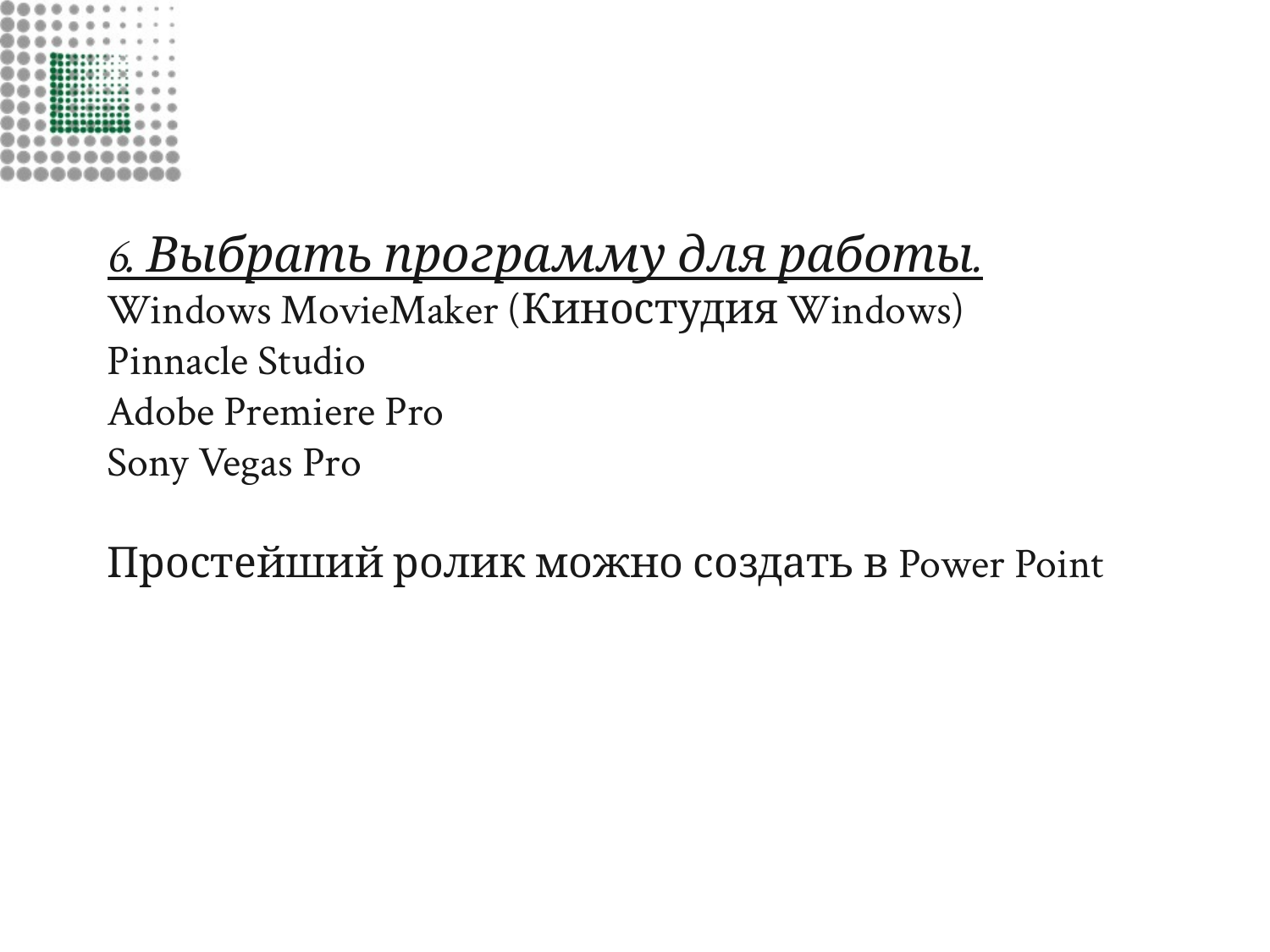

6. Выбрать программу для работы.
Windows MovieMaker (Киностудия Windows)
Pinnacle Studio
Adobe Premiere Pro
Sony Vegas Pro

Простейший ролик можно создать в Power Point